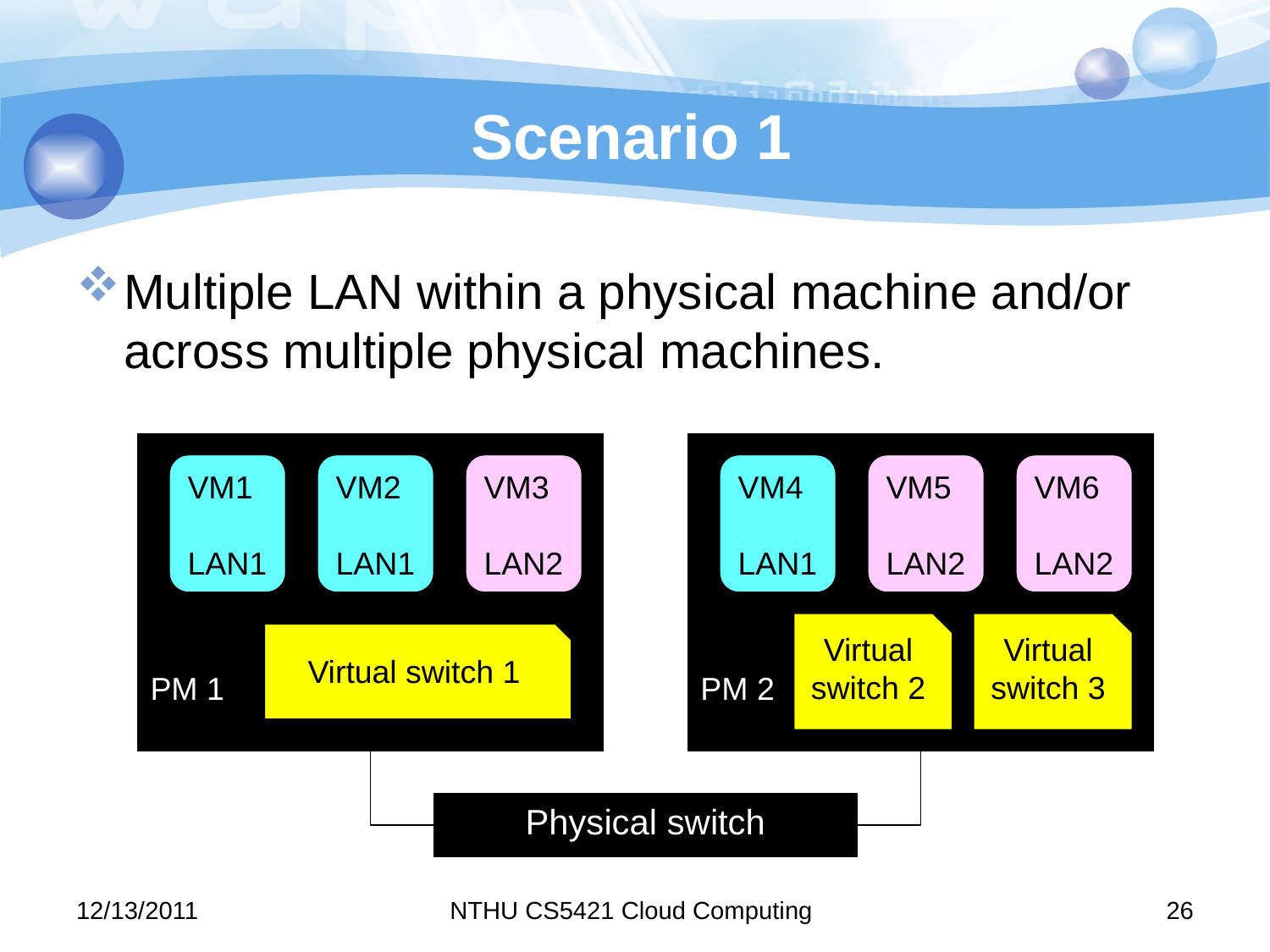

# Scenario 1
Multiple LAN within a physical machine and/or across multiple physical machines.

PM 1

PM 2
VM1

LAN1
VM2

LAN1

VM3

LAN2

VM4

LAN1

VM5

LAN2

VM6

LAN2

Virtual switch 2
Virtual switch 3
Virtual switch 1
Physical switch
12/13/2011
NTHU CS5421 Cloud Computing
26